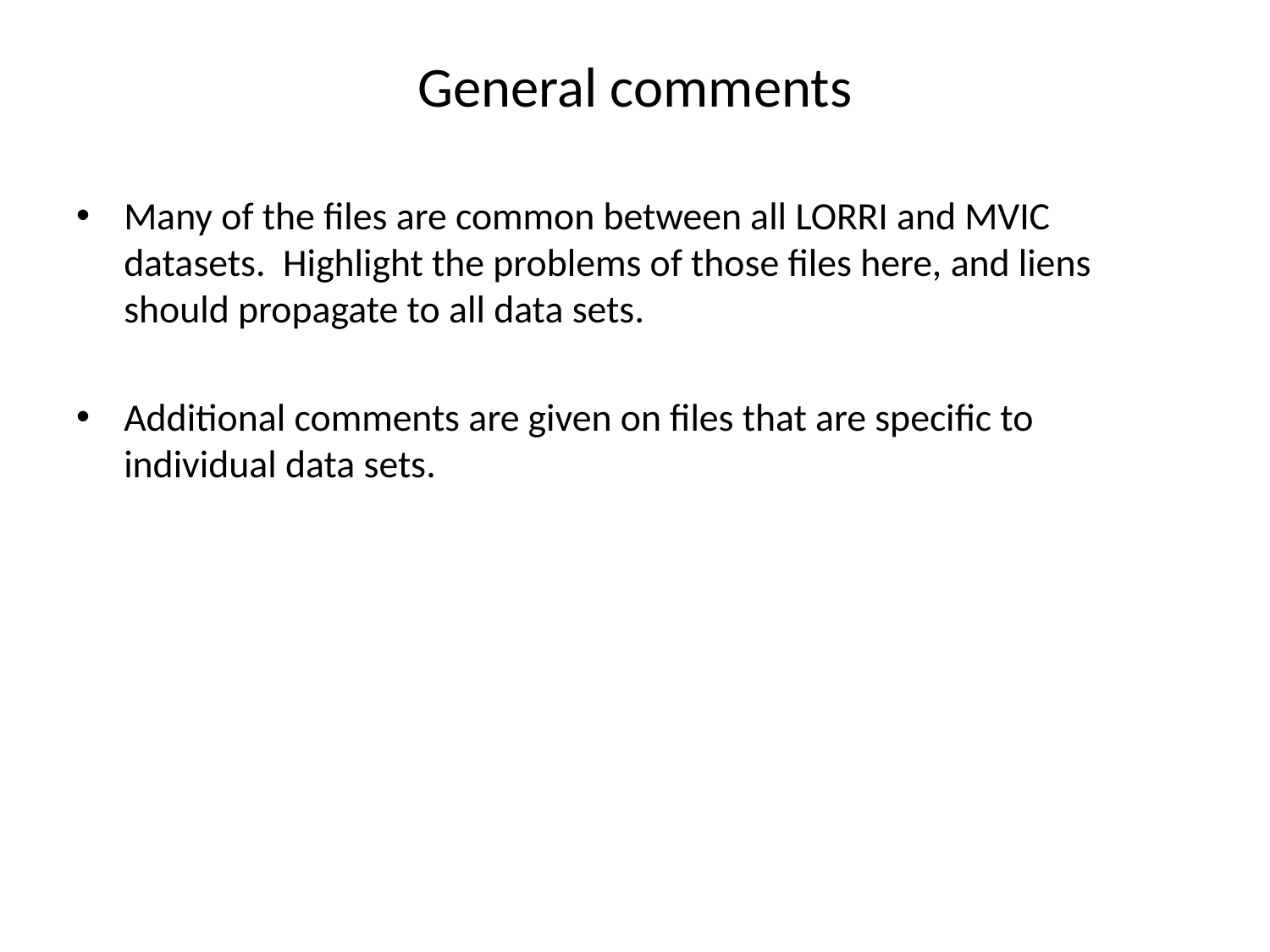

# General comments

Many of the files are common between all LORRI and MVIC datasets.  Highlight the problems of those files here, and liens should propagate to all data sets.

Additional comments are given on files that are specific to individual data sets.